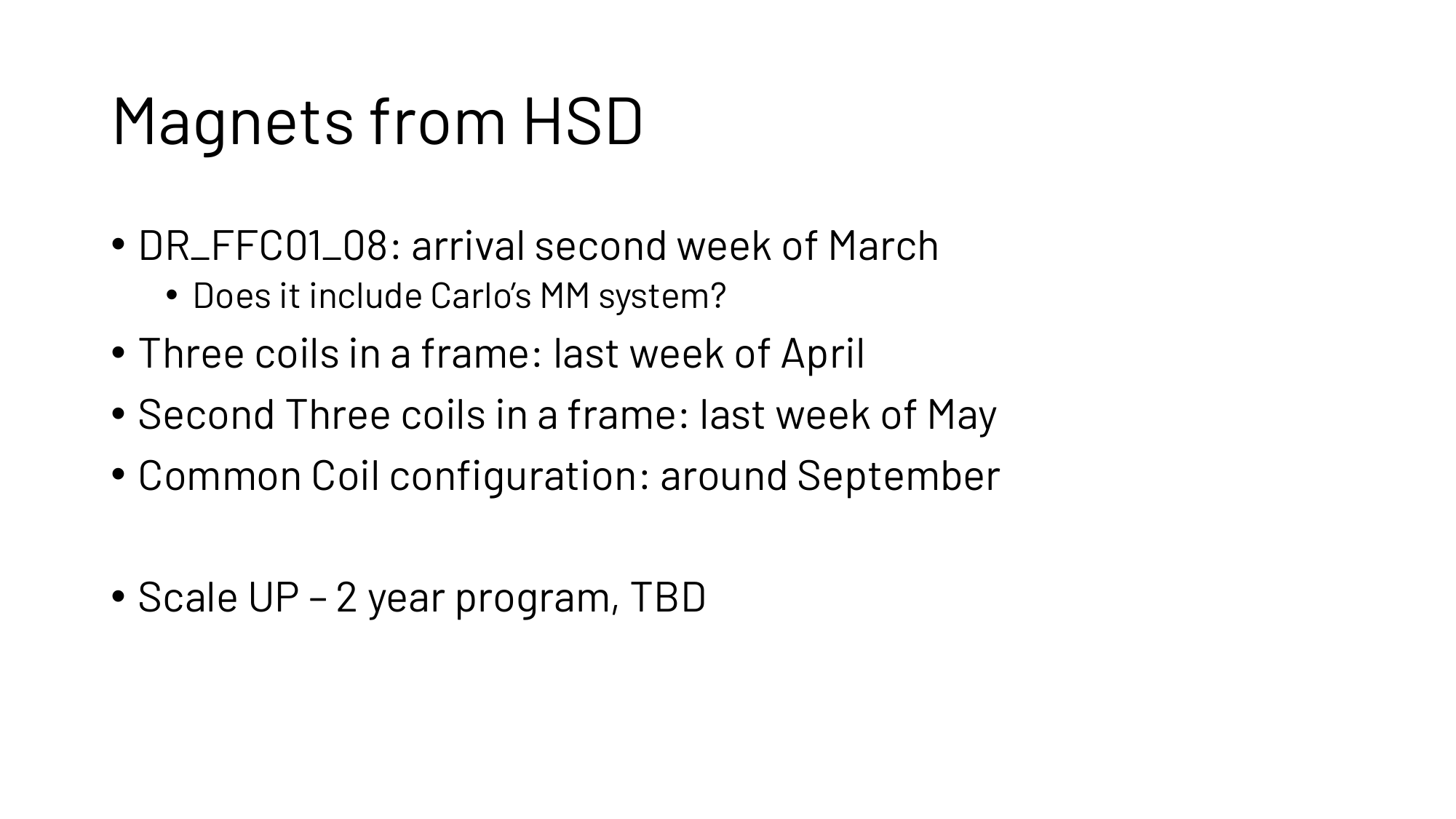

# Magnets from HSD
DR_FFC01_08: arrival second week of March
Does it include Carlo’s MM system?
Three coils in a frame: last week of April
Second Three coils in a frame: last week of May
Common Coil configuration: around September

Scale UP – 2 year program, TBD